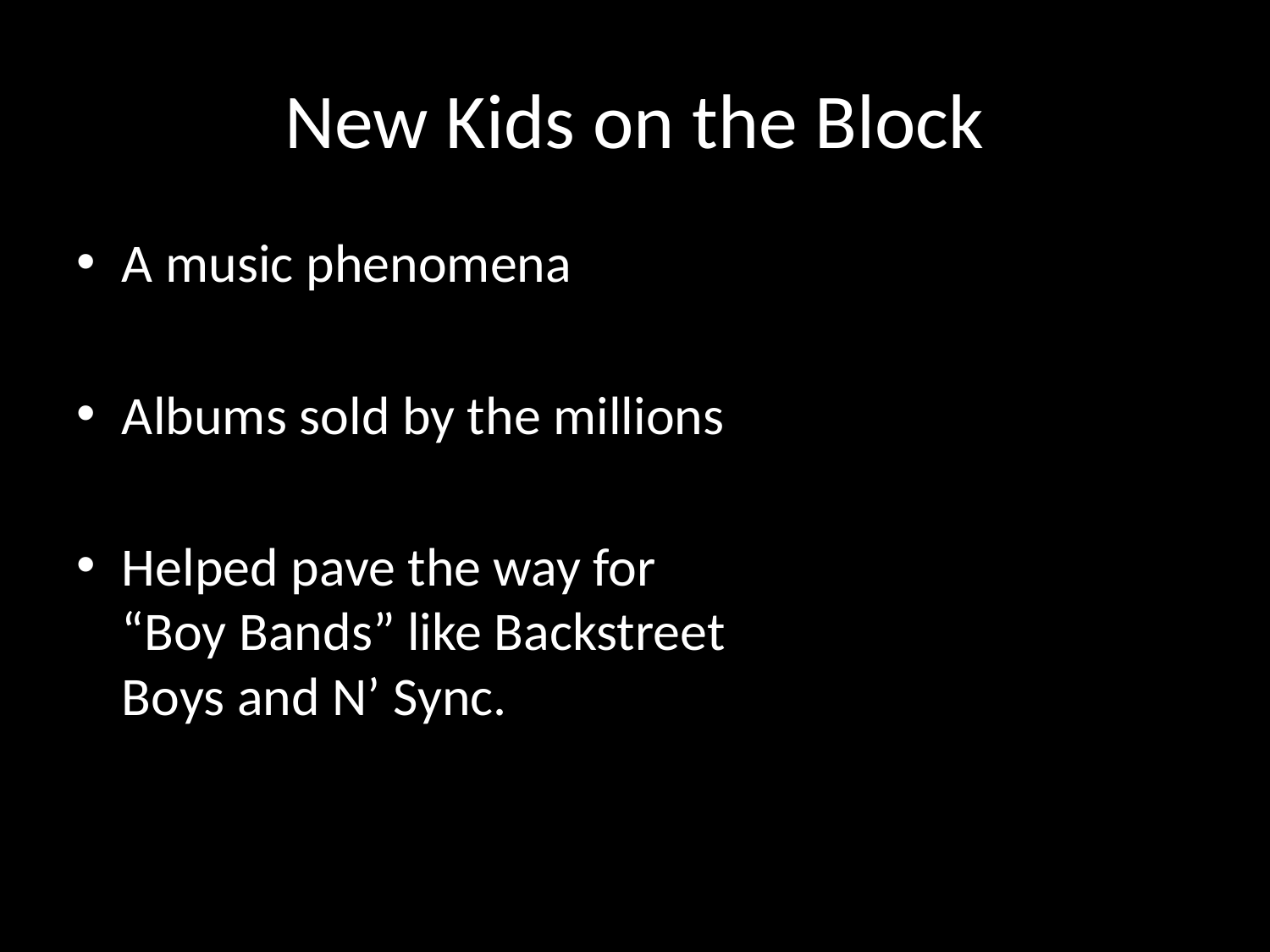

# New Kids on the Block
A music phenomena

Albums sold by the millions

Helped pave the way for “Boy Bands” like Backstreet Boys and N’ Sync.